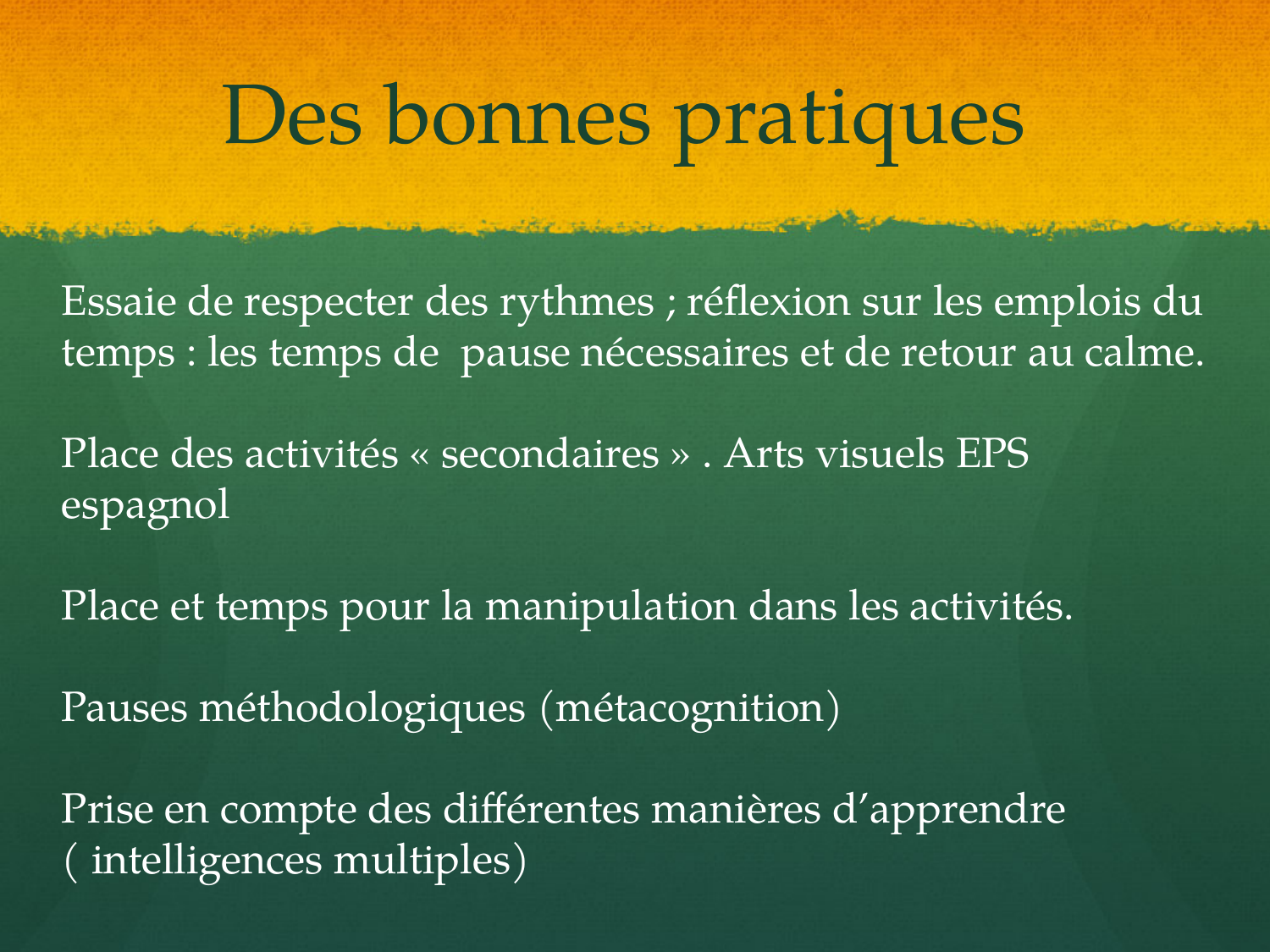

# Des bonnes pratiques
Essaie de respecter des rythmes ; réflexion sur les emplois du temps : les temps de  pause nécessaires et de retour au calme.

Place des activités « secondaires » . Arts visuels EPS espagnol

Place et temps pour la manipulation dans les activités.

Pauses méthodologiques (métacognition)

Prise en compte des différentes manières d’apprendre ( intelligences multiples)